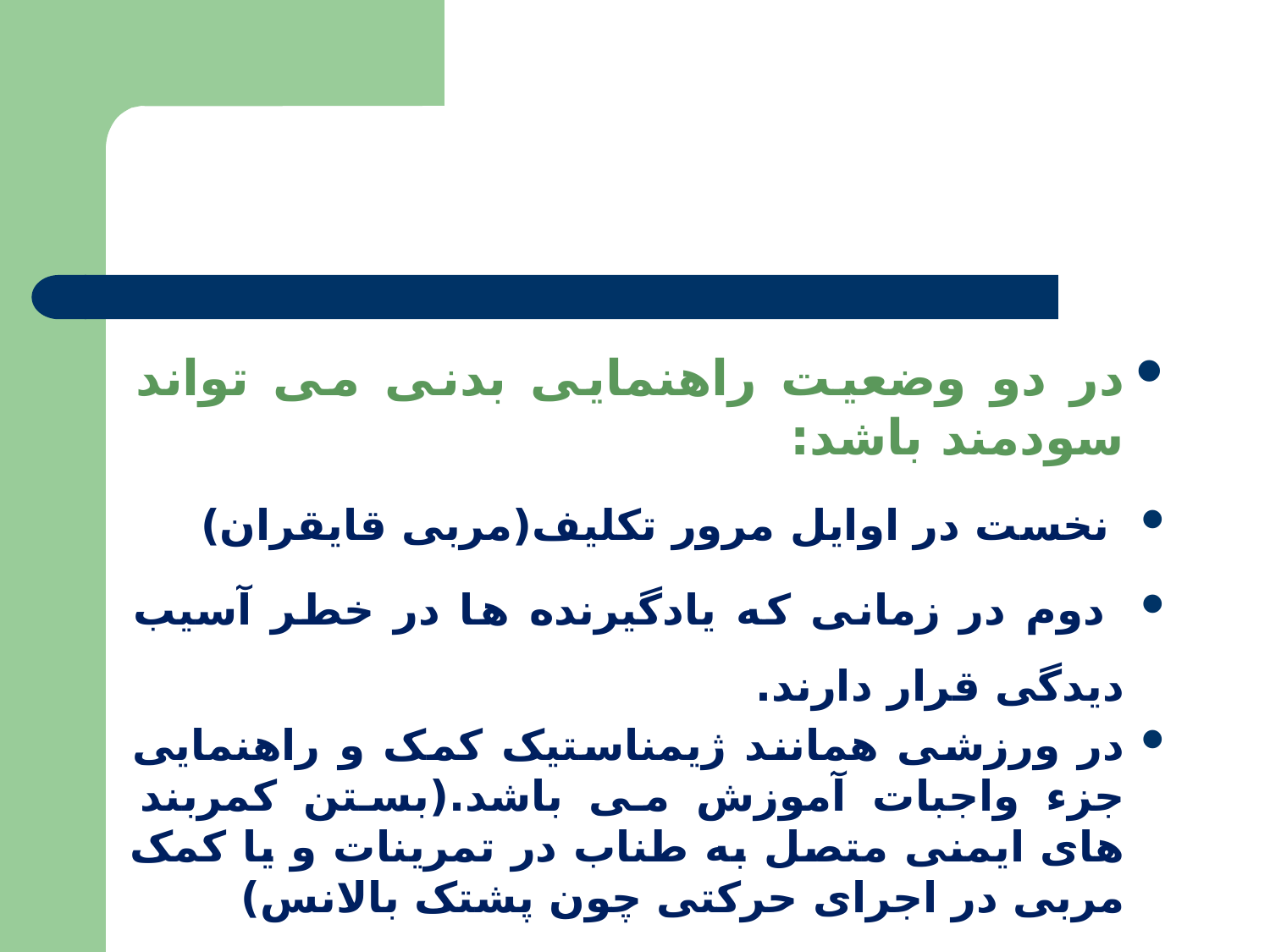

در دو وضعیت راهنمایی بدنی می تواند سودمند باشد:
 نخست در اوایل مرور تکلیف(مربی قایقران)
 دوم در زمانی که یادگیرنده ها در خطر آسیب دیدگی قرار دارند.
در ورزشی همانند ژیمناستیک کمک و راهنمایی جزء واجبات آموزش می باشد.(بستن کمربند های ایمنی متصل به طناب در تمرینات و یا کمک مربی در اجرای حرکتی چون پشتک بالانس)
یادگیرنده وقتی احساس می کند آسیب نمی بیند تمرکز بیشتری بر کارآمدی الگوی حرکتی دارد.